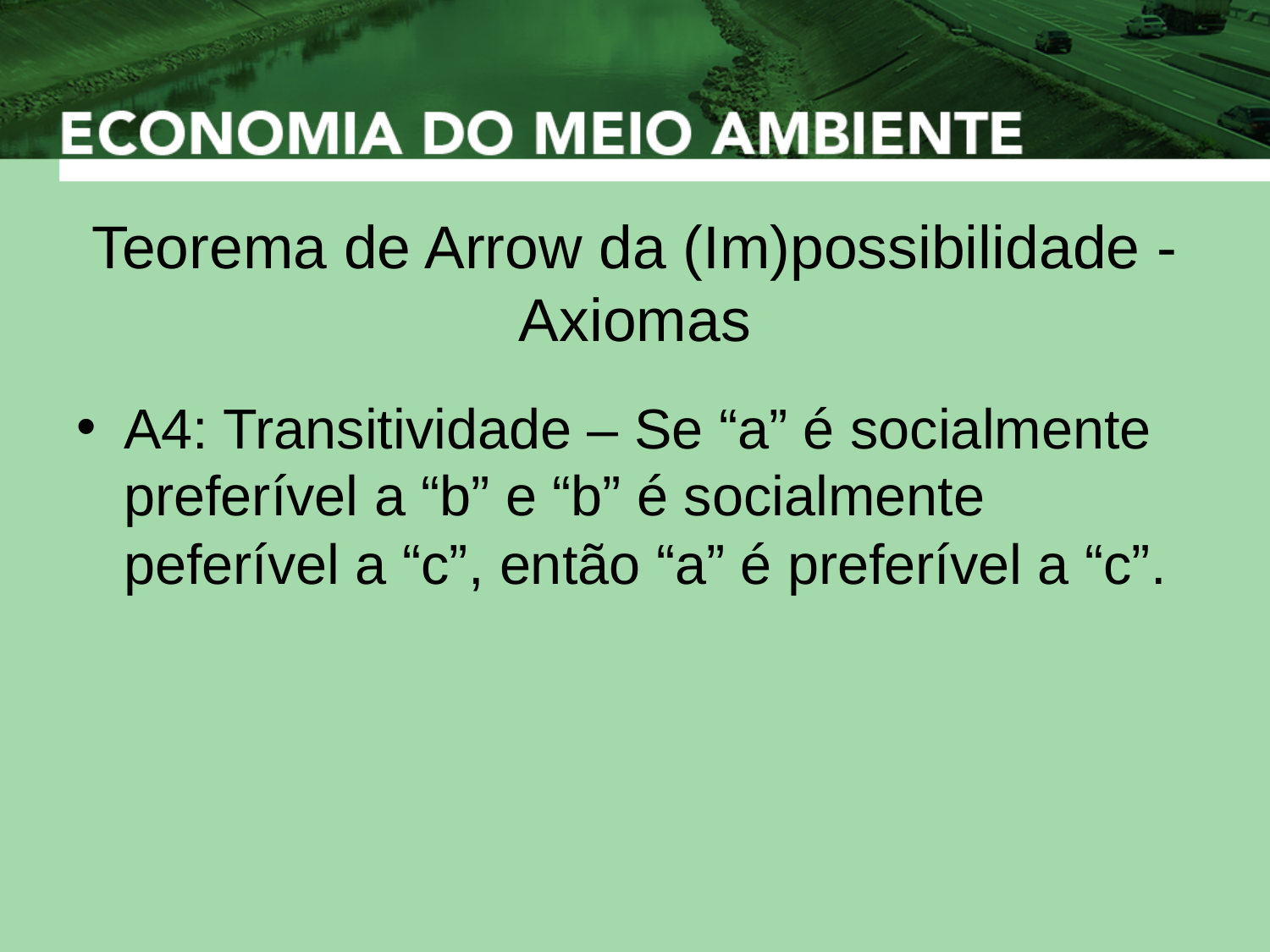

# Teorema de Arrow da (Im)possibilidade - Axiomas
A4: Transitividade – Se “a” é socialmente preferível a “b” e “b” é socialmente peferível a “c”, então “a” é preferível a “c”.